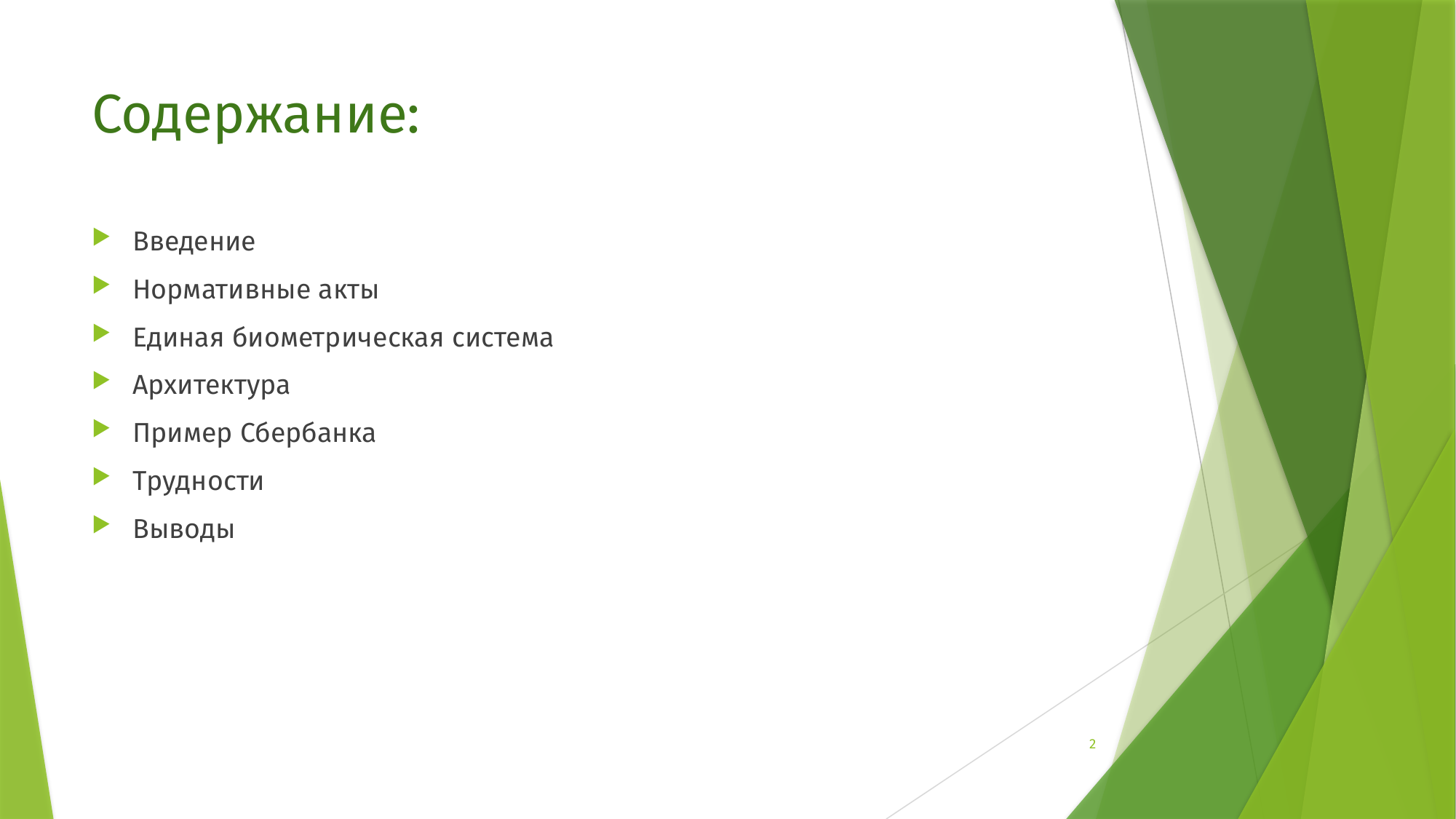

# Содержание:
Введение
Нормативные акты
Единая биометрическая система
Архитектура
Пример Сбербанка
Трудности
Выводы

2